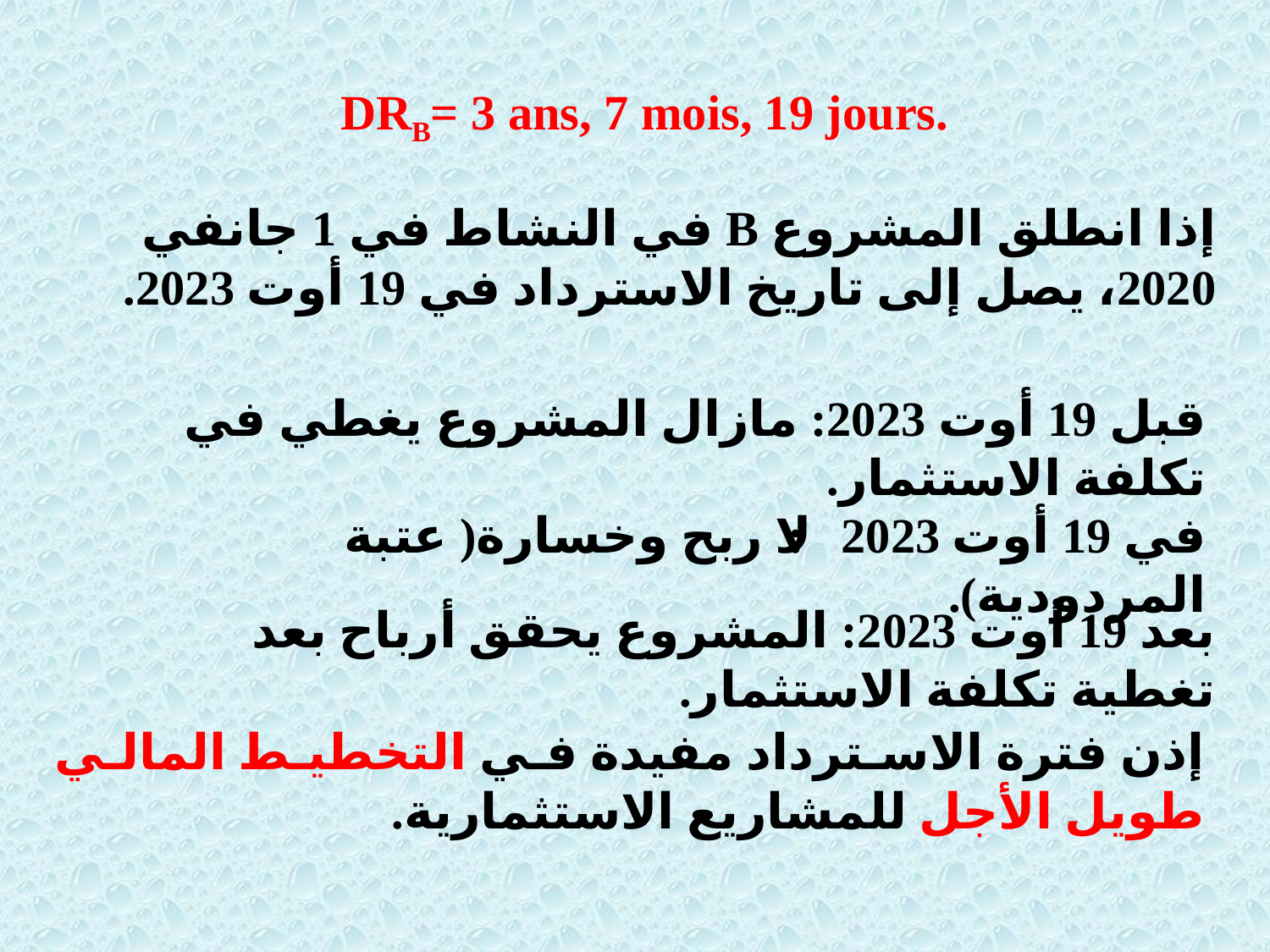

DRB= 3 ans, 7 mois, 19 jours.
إذا انطلق المشروع B في النشاط في 1 جانفي 2020، يصل إلى تاريخ الاسترداد في 19 أوت 2023.
قبل 19 أوت 2023: مازال المشروع يغطي في تكلفة الاستثمار.
في 19 أوت 2023: لا ربح وخسارة( عتبة المردودية).
بعد 19 أوت 2023: المشروع يحقق أرباح بعد تغطية تكلفة الاستثمار.
إذن فترة الاسترداد مفيدة في التخطيط المالي طويل الأجل للمشاريع الاستثمارية.